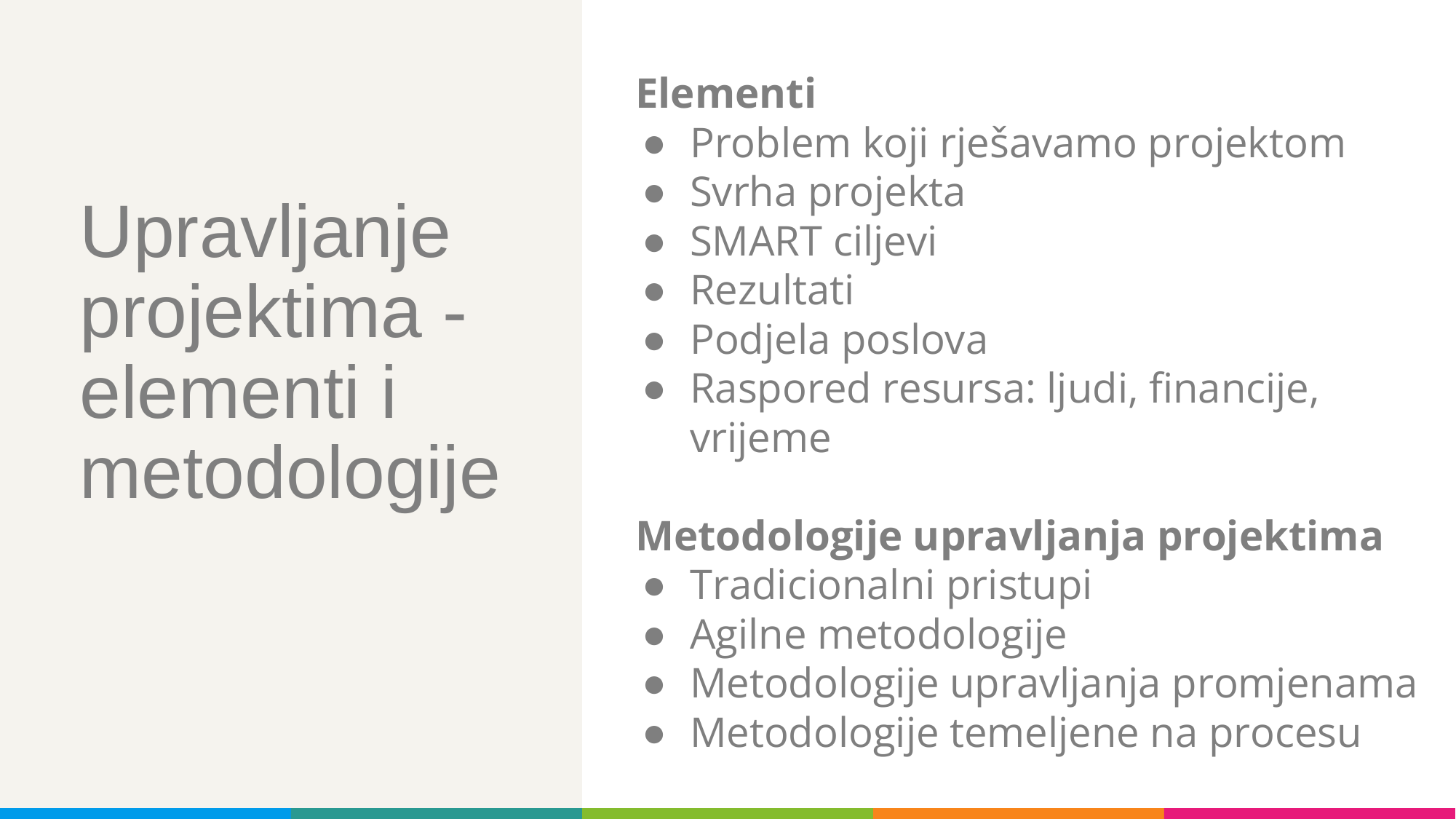

Elementi
Problem koji rješavamo projektom
Svrha projekta
SMART ciljevi
Rezultati
Podjela poslova
Raspored resursa: ljudi, financije, vrijeme

Metodologije upravljanja projektima
Tradicionalni pristupi
Agilne metodologije
Metodologije upravljanja promjenama
Metodologije temeljene na procesu

# Upravljanje projektima - elementi i metodologije